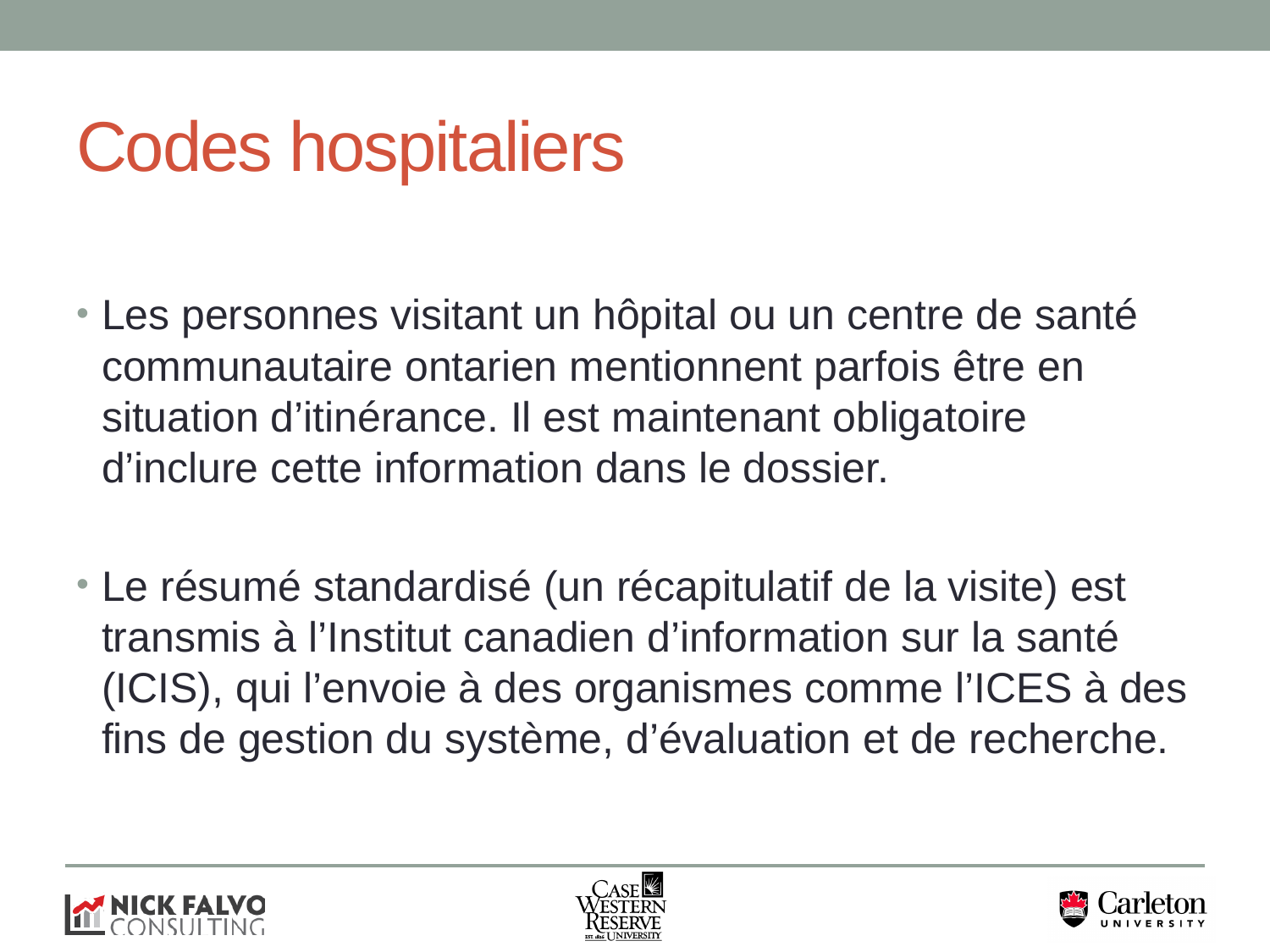

# Codes hospitaliers

Les personnes visitant un hôpital ou un centre de santé communautaire ontarien mentionnent parfois être en situation d’itinérance. Il est maintenant obligatoire d’inclure cette information dans le dossier.

Le résumé standardisé (un récapitulatif de la visite) est transmis à l’Institut canadien d’information sur la santé (ICIS), qui l’envoie à des organismes comme l’ICES à des fins de gestion du système, d’évaluation et de recherche.